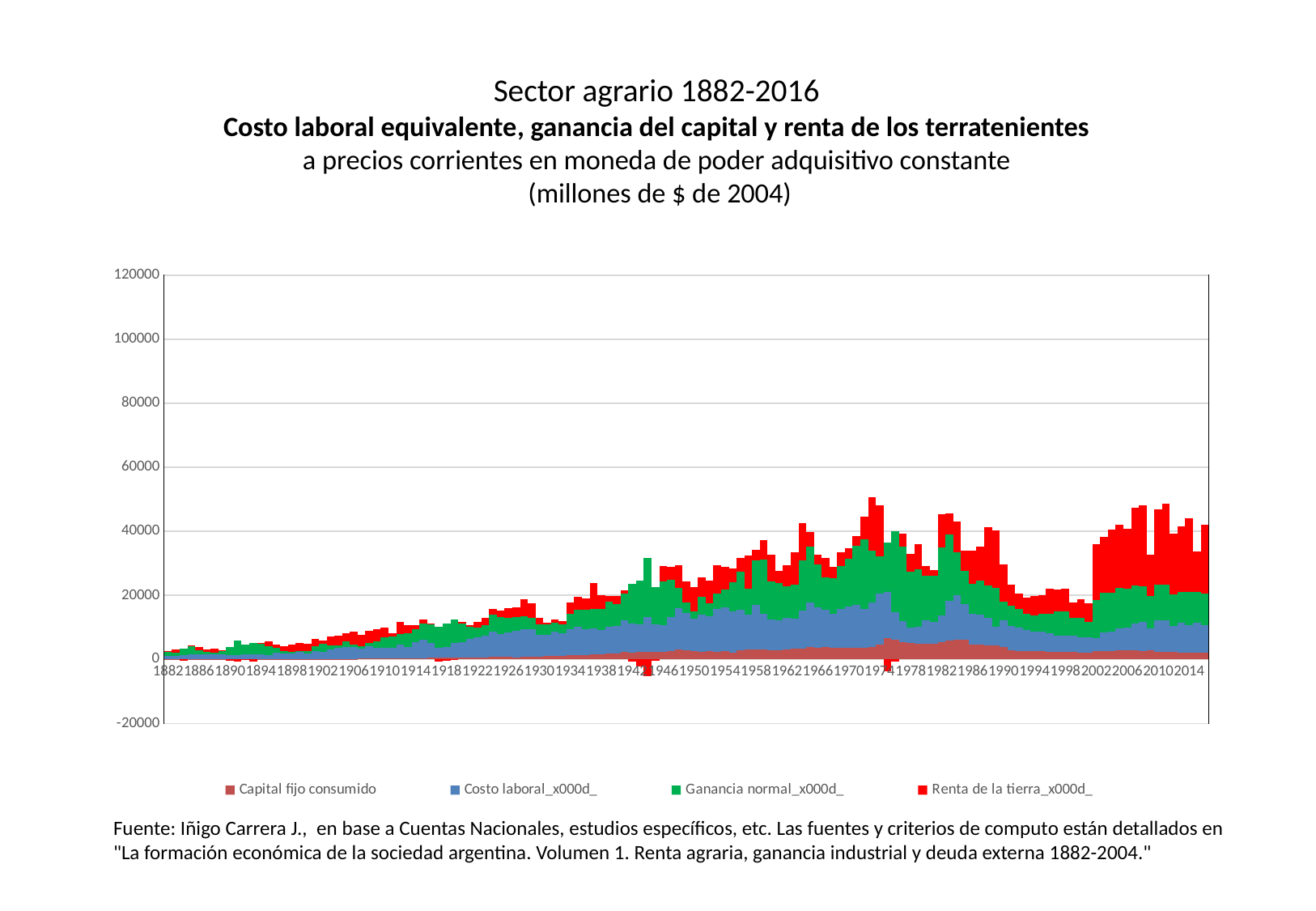

# Sector agrario 1882-2016 Costo laboral equivalente, ganancia del capital y renta de los terratenientes a precios corrientes en moneda de poder adquisitivo constante (millones de $ de 2004)

### Chart:

| Category | Capital fijo consumido | Costo laboral_x000d_ | Ganancia normal_x000d_ | Renta de la tierra_x000d_ |
|---|---|---|---|---|
| 1882 | 38.15437748422324 | 1110.526251299423 | 1241.077374390161 | 228.686789652556 |
| 1883 | 42.1580714593547 | 1133.415475419866 | 819.9254126275306 | 1180.7494887632447 |
| 1884 | 41.59874451825076 | 1397.2654295269679 | 2014.8999390982765 | -355.6046012594433 |
| 1885 | 56.08062581037734 | 1554.429072796888 | 2661.000655303515 | 17.11119139166437 |
| 1886 | 55.38396196282105 | 1628.2919079667276 | 1102.6632728625823 | 972.0579607925772 |
| 1887 | 42.021794093276895 | 1481.710781576991 | 870.6160466842779 | 823.9918582911073 |
| 1888 | 45.241621350323825 | 1532.9207199726106 | 445.5628350854041 | 1336.961702139685 |
| 1889 | 50.294983623361674 | 1539.7425709250226 | 1057.546190717267 | 335.0254608961677 |
| 1890 | 61.98867793292919 | 1168.115462560133 | 2538.8496949077007 | -551.5478886155913 |
| 1891 | 84.57858145901436 | 1365.6885799800727 | 4330.414946942607 | -735.9091480091828 |
| 1892 | 79.98103482830216 | 1535.624208421232 | 2898.4360774913193 | -159.11066253582615 |
| 1893 | 82.91866838256054 | 1444.3581415865465 | 3579.2973521454314 | -694.6281279287365 |
| 1894 | 90.42005290882791 | 1427.1790574935521 | 3264.1684693226107 | 428.04098418204927 |
| 1895 | 81.54475417772443 | 1261.0176479511701 | 2897.317024101463 | 1427.634105080093 |
| 1896 | 76.12625888013662 | 1967.494537886056 | 1583.1571105768778 | 1034.096195803864 |
| 1897 | 76.99699969988355 | 1799.6710718568802 | 789.1122791139725 | 1522.171163731068 |
| 1898 | 83.74228100699645 | 1824.039105292778 | 470.29267441091224 | 2302.1158881184656 |
| 1899 | 86.13299087012749 | 2289.4761514085812 | 168.36109411110158 | 2503.932533138055 |
| 1900 | 85.40731042265185 | 1789.822762190837 | 686.815164011709 | 2341.2330518529643 |
| 1901 | 90.98807183617612 | 2388.9500381143794 | 1578.9223404168608 | 2379.1320550502182 |
| 1902 | 98.84341065281967 | 2292.1550638844415 | 2429.9684807274807 | 1047.277343583622 |
| 1903 | 71.99179311918634 | 2940.000996634841 | 1270.9126774725216 | 2988.739131676686 |
| 1904 | 180.27338226410825 | 3456.1279056169897 | 696.1831789401568 | 3007.51611044129 |
| 1905 | 166.1838663960843 | 3785.983045673916 | 1562.327974071045 | 2579.2984245251137 |
| 1906 | 172.82855600490117 | 3606.372681006702 | 769.4861070387101 | 4176.323106931362 |
| 1907 | 241.7003721487143 | 3037.154423644057 | 923.9054366728568 | 3513.9370934490894 |
| 1908 | 255.63320089893998 | 3743.705830683693 | 1088.685700786891 | 3962.83079826869 |
| 1909 | 215.80877407514802 | 3401.5069859376727 | 1993.9938135528928 | 3944.5432377628317 |
| 1910 | 313.26595103228647 | 3185.082873155314 | 3383.2751007432153 | 2981.2993041579807 |
| 1911 | 309.3169042890033 | 3198.6175792035256 | 3565.892470229426 | 1068.4729453157108 |
| 1912 | 251.9065888001765 | 4463.4802881638 | 3294.9828211348413 | 3582.324379927878 |
| 1913 | 308.98110461653624 | 3535.516354027004 | 4396.673069464903 | 2404.197960755494 |
| 1914 | 351.9736103109682 | 5144.024099420294 | 3986.381825207406 | 1141.8419828128228 |
| 1915 | 426.7839908924865 | 5624.49392636991 | 5099.79387408657 | 1304.2745240264958 |
| 1916 | 488.7237921659446 | 4597.251504320231 | 5907.000339825711 | 222.3730338721314 |
| 1917 | 460.13979426861704 | 3188.340980843611 | 6434.308685397835 | -653.3672338202911 |
| 1918 | 535.0171806615473 | 3425.799305989126 | 7330.258114533651 | -459.521726111738 |
| 1919 | 578.3011299892871 | 4546.88053745415 | 7332.126629627948 | -239.0864308862138 |
| 1920 | 529.5945794344549 | 4831.396169785496 | 5709.889766942829 | 514.9458156304594 |
| 1921 | 513.8597935036832 | 5945.464705400138 | 3615.018413089 | 608.8074708167434 |
| 1922 | 564.2950923306545 | 6303.026452413033 | 2963.012295826575 | 1848.438786633334 |
| 1923 | 637.5021994937173 | 6659.456942493531 | 3429.666074492646 | 2286.2805378825 |
| 1924 | 758.2818571205146 | 7808.150236716253 | 5308.455878611483 | 1915.510743488303 |
| 1925 | 759.8079636314109 | 7064.277871488081 | 5447.252286330181 | 1909.334526181412 |
| 1926 | 791.7605536336474 | 7686.730385193688 | 4459.143634668226 | 3071.9274518504594 |
| 1927 | 694.16533069974 | 8203.244256603426 | 4283.05307753117 | 3143.565614237767 |
| 1928 | 731.9588819694428 | 8765.916554861251 | 3959.819864526138 | 5218.696606064145 |
| 1929 | 827.7977296382223 | 8547.778623180298 | 3501.733972986454 | 4568.735067157345 |
| 1930 | 929.143169787547 | 6766.04490535399 | 3255.3101870459755 | 1993.1192048853902 |
| 1931 | 1032.6921097370164 | 6683.3101514970585 | 3253.4912289202443 | 454.1471761716766 |
| 1932 | 1186.450449920671 | 7378.362313662113 | 2982.424307982639 | 879.6725768394042 |
| 1933 | 1135.406909057865 | 6989.2105397626065 | 2797.001268910577 | 1094.6964905574307 |
| 1934 | 1334.8402285002308 | 8189.711962720542 | 4751.084969107373 | 3441.569701380634 |
| 1935 | 1436.515160670541 | 8707.253814015314 | 5438.831214455956 | 3894.922245584934 |
| 1936 | 1363.655054907974 | 7966.498778244793 | 6112.684590449126 | 3664.222317396026 |
| 1937 | 1556.924622527253 | 8077.262846007993 | 6096.177734776018 | 8055.294974527996 |
| 1938 | 1599.4445430343235 | 7593.659762432579 | 6659.841214625337 | 4206.561690345611 |
| 1939 | 1808.487566578561 | 8298.321117852896 | 7935.97460067653 | 1780.5945409096648 |
| 1940 | 1910.86166755004 | 8532.507599859247 | 6901.77082077281 | 2469.937634231698 |
| 1941 | 2273.4125602373115 | 9935.044964826326 | 8444.387821042421 | 986.9733286211183 |
| 1942 | 2093.770363925822 | 9134.339140720409 | 12407.94690335674 | -598.9489650219579 |
| 1943 | 2443.4543466683654 | 8549.06780804971 | 13741.500336585916 | -2310.452599312285 |
| 1944 | 2387.1726429395194 | 10876.658127144367 | 18452.70703505812 | -5235.158454058793 |
| 1945 | 2384.309517523667 | 8488.491089899975 | 11617.309656966436 | -338.2694335263813 |
| 1946 | 2326.155464941934 | 8425.32361892693 | 13518.926481519346 | 5003.625207383576 |
| 1947 | 2606.4630477845662 | 10618.794079830936 | 11741.914244175956 | 4047.527832154145 |
| 1948 | 3005.270423173065 | 13124.87416733789 | 6151.96209752778 | 7194.969890448951 |
| 1949 | 2929.0031560217813 | 11565.91672510243 | 3220.856392125891 | 6680.9557530744705 |
| 1950 | 2540.072649382078 | 10081.71885269081 | 2285.1642332564 | 7686.842227656835 |
| 1951 | 2446.226772379536 | 11606.901186652509 | 5547.7380884883705 | 6130.962349109095 |
| 1952 | 2707.112472097814 | 10733.713868872352 | 4056.532655789226 | 7169.880155170267 |
| 1953 | 2422.256976249357 | 13389.70488084715 | 4848.3587851084685 | 8642.877536925547 |
| 1954 | 2660.7827314408187 | 13588.886886029224 | 5666.841329185213 | 7052.395133057095 |
| 1955 | 2211.7474165033022 | 12720.264747247866 | 9276.239833861951 | 4154.094185664853 |
| 1956 | 2819.436557793337 | 12646.64713287033 | 11959.212733552826 | 4200.693487244221 |
| 1957 | 3054.972635042835 | 11013.83720024619 | 7978.511973677033 | 10432.187966658284 |
| 1958 | 3165.5475736719145 | 13835.739948574648 | 13984.564515923665 | 3287.685210507226 |
| 1959 | 3117.073846912381 | 11214.800551537885 | 16802.33024284604 | 6208.688517785346 |
| 1960 | 2800.767700262048 | 9565.433182367846 | 12013.969084626924 | 8251.664070151806 |
| 1961 | 2955.4488492559526 | 9348.452564057321 | 11635.07915414588 | 3648.470744092271 |
| 1962 | 3182.696465033942 | 9741.150620226843 | 9937.009491337005 | 6465.421101572693 |
| 1963 | 3290.3505953837043 | 9508.731893205133 | 10486.52710152112 | 10183.13895747481 |
| 1964 | 3272.00420662247 | 11976.518218539675 | 15611.920977783924 | 11606.52034646857 |
| 1965 | 3818.6315106518723 | 13912.93255665025 | 17434.01466197104 | 4600.559986377185 |
| 1966 | 3672.304249813288 | 12691.674033388565 | 13264.824688178434 | 3031.1223691716987 |
| 1967 | 3784.7287298087163 | 11835.457447411372 | 10094.468066965084 | 6030.313234040044 |
| 1968 | 3551.95049932152 | 10765.588015801242 | 10958.848402534586 | 3594.771961387356 |
| 1969 | 3694.795228474405 | 12046.880037011842 | 13369.23958441027 | 4350.64324882893 |
| 1970 | 3578.6412962668282 | 12923.643446337332 | 14807.807629468858 | 3442.2291887890387 |
| 1971 | 3508.5208121698997 | 13629.682724099282 | 18216.58617940174 | 3189.55672031948 |
| 1972 | 3716.94659226204 | 12069.345062717322 | 21772.32544327322 | 6970.839330924594 |
| 1973 | 3878.485286945132 | 13916.089656928909 | 16283.731684332975 | 16704.12340358902 |
| 1974 | 4516.5344753074405 | 16019.939047941885 | 11564.99042920146 | 16024.443320219725 |
| 1975 | 6551.067380382062 | 14566.37826126247 | 15371.909097547015 | -3758.32024323837 |
| 1976 | 6077.683257385726 | 8652.364814068818 | 25300.0057080457 | -569.6076341635982 |
| 1977 | 5257.724337736739 | 6607.6826254292955 | 23252.24126575566 | 4214.940234017693 |
| 1978 | 5159.752925580756 | 4727.162178327944 | 17440.19357194283 | 5749.668873288601 |
| 1979 | 4772.639526729927 | 5462.8374239010145 | 17983.221608225405 | 7882.466928285233 |
| 1980 | 4912.8077488845465 | 7313.150386083377 | 13940.710695152606 | 3026.5917446791523 |
| 1981 | 4797.30076167184 | 6919.670966017508 | 14427.160879964933 | 1851.9232200894135 |
| 1982 | 5277.093591018152 | 8500.593400970753 | 21147.97983260663 | 10361.142030983616 |
| 1983 | 6010.293973583342 | 12152.90157089341 | 20752.41678662652 | 6686.710079170251 |
| 1984 | 6160.108987513107 | 13990.155607417013 | 13264.778015522565 | 9778.094183938545 |
| 1985 | 6251.4121960111615 | 11018.456424404643 | 10285.7965955332 | 6371.080685312617 |
| 1986 | 4569.317739982943 | 9753.998773450863 | 9344.672736026687 | 10259.822747602075 |
| 1987 | 4608.894746441523 | 9466.992125152032 | 10517.3245956797 | 10567.800102609064 |
| 1988 | 4428.076894293314 | 8550.841910365536 | 10187.765468298285 | 18259.78133758718 |
| 1989 | 4389.098519053573 | 5708.191144922613 | 12189.181051051768 | 18009.82330704834 |
| 1990 | 3775.112303490896 | 8474.242206072979 | 5861.60308889623 | 11505.99020214773 |
| 1991 | 2980.31951649259 | 7548.917784593999 | 6214.201531499504 | 6643.7336103324615 |
| 1992 | 2655.1544277540247 | 7373.298042089692 | 5690.196912038242 | 4966.859988505803 |
| 1993 | 2692.129816704918 | 6534.412373220997 | 5082.4835089076805 | 4902.667165956003 |
| 1994 | 2533.2587269676596 | 6129.967150592121 | 5169.32381161879 | 5917.240966589767 |
| 1995 | 2491.9807169668943 | 6291.863885686558 | 5448.316766508293 | 5815.22561619461 |
| 1996 | 2393.943473054527 | 5815.525378979873 | 6138.406099064557 | 7661.705195312969 |
| 1997 | 2333.27576250541 | 5135.688191377722 | 7511.091600654183 | 6822.874991941349 |
| 1998 | 2243.185790446555 | 5235.061117177703 | 7579.06388810934 | 6999.484833563075 |
| 1999 | 2237.246754830805 | 5087.544947430898 | 5634.804277037994 | 4901.467630958925 |
| 2000 | 2136.072099099091 | 4800.440073487644 | 6095.95310424639 | 5834.346406675243 |
| 2001 | 2087.2857022513244 | 4703.074432710177 | 5029.420509589066 | 5681.214642470761 |
| 2002 | 2657.921197542812 | 4110.544047177007 | 11671.175965244563 | 17492.4803129765 |
| 2003 | 2486.5927500767493 | 5839.7394500334985 | 12590.03682037939 | 17410.687661408418 |
| 2004 | 2691.22311015062 | 6000.252874637763 | 12219.275723353367 | 19656.9415072213 |
| 2005 | 2805.6148323718962 | 6811.344412223179 | 12602.764735361705 | 19954.974427140805 |
| 2006 | 2900.2078713675046 | 7072.278528309593 | 12040.54384821908 | 18817.92597048165 |
| 2007 | 2802.299140846895 | 8384.476317528295 | 11809.153279390062 | 24360.621174673517 |
| 2008 | 2702.722976642091 | 9074.440611794624 | 11164.468230565995 | 25189.45581387446 |
| 2009 | 2746.822623615496 | 6905.916315382517 | 10080.309973895675 | 13045.310079768553 |
| 2010 | 2461.1625391797406 | 9789.680631626241 | 11186.03785724365 | 23466.79937279114 |
| 2011 | 2381.9233024727473 | 9709.235275380544 | 11145.355275798804 | 25495.1606251884 |
| 2012 | 2250.7795568314527 | 8260.461293726297 | 9798.39598591718 | 19107.5180444518 |
| 2013 | 2223.934634115965 | 9171.166754843183 | 9645.750824030705 | 20560.90651517943 |
| 2014 | 2204.35384615876 | 8410.836179036105 | 10464.41364165747 | 23140.19210970686 |
| 2015 | 2113.1384368934273 | 9433.03360713211 | 9473.885974543928 | 12704.417179190115 |
| 2016 | 2078.066759589436 | 8507.893671987176 | 9985.650550874825 | 21415.32041020815 |
Fuente: Iñigo Carrera J.,  en base a Cuentas Nacionales, estudios específicos, etc. Las fuentes y criterios de computo están detallados en "La formación económica de la sociedad argentina. Volumen 1. Renta agraria, ganancia industrial y deuda externa 1882-2004."